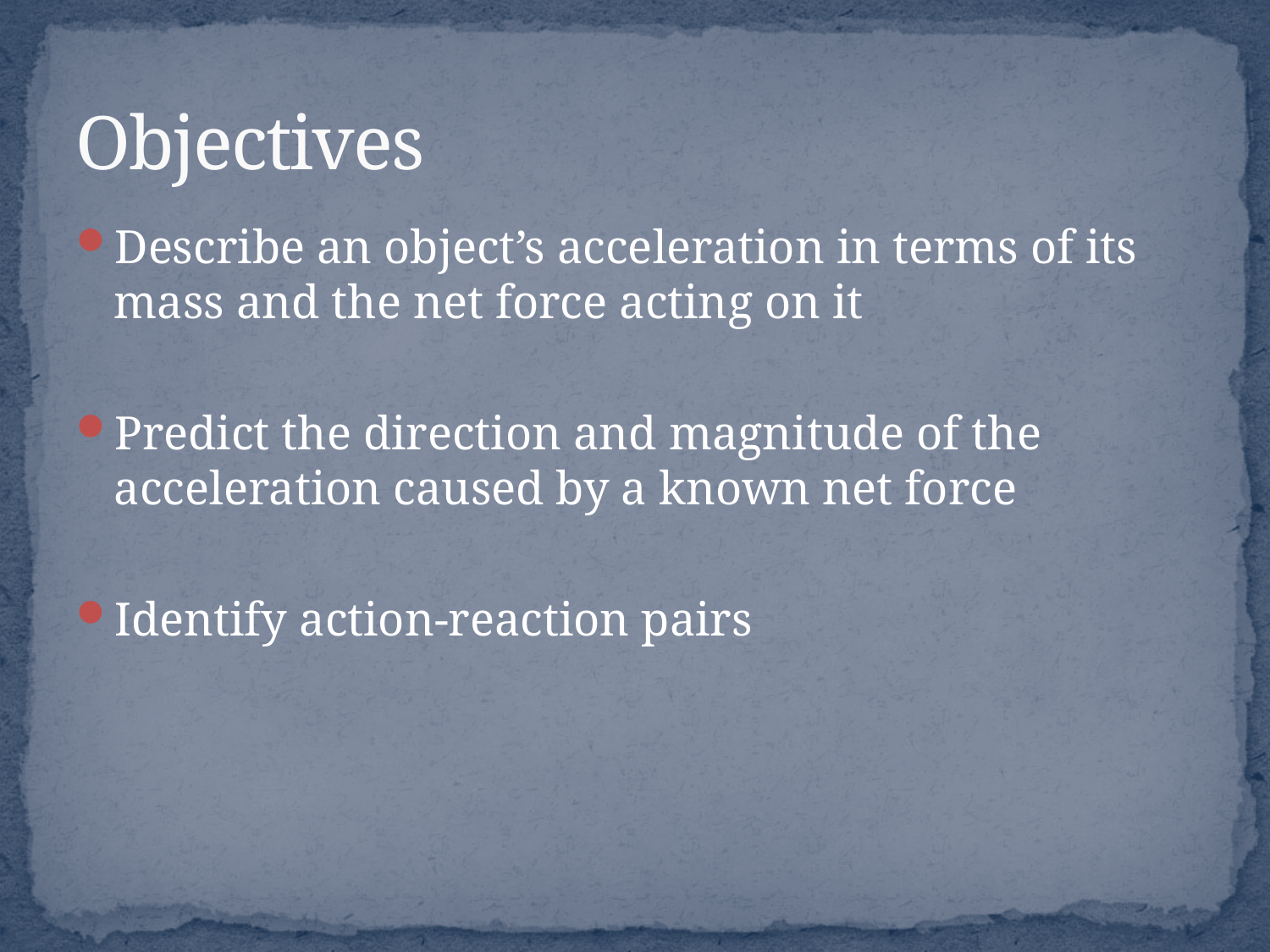

# Objectives
Describe an object’s acceleration in terms of its mass and the net force acting on it

Predict the direction and magnitude of the acceleration caused by a known net force

Identify action-reaction pairs